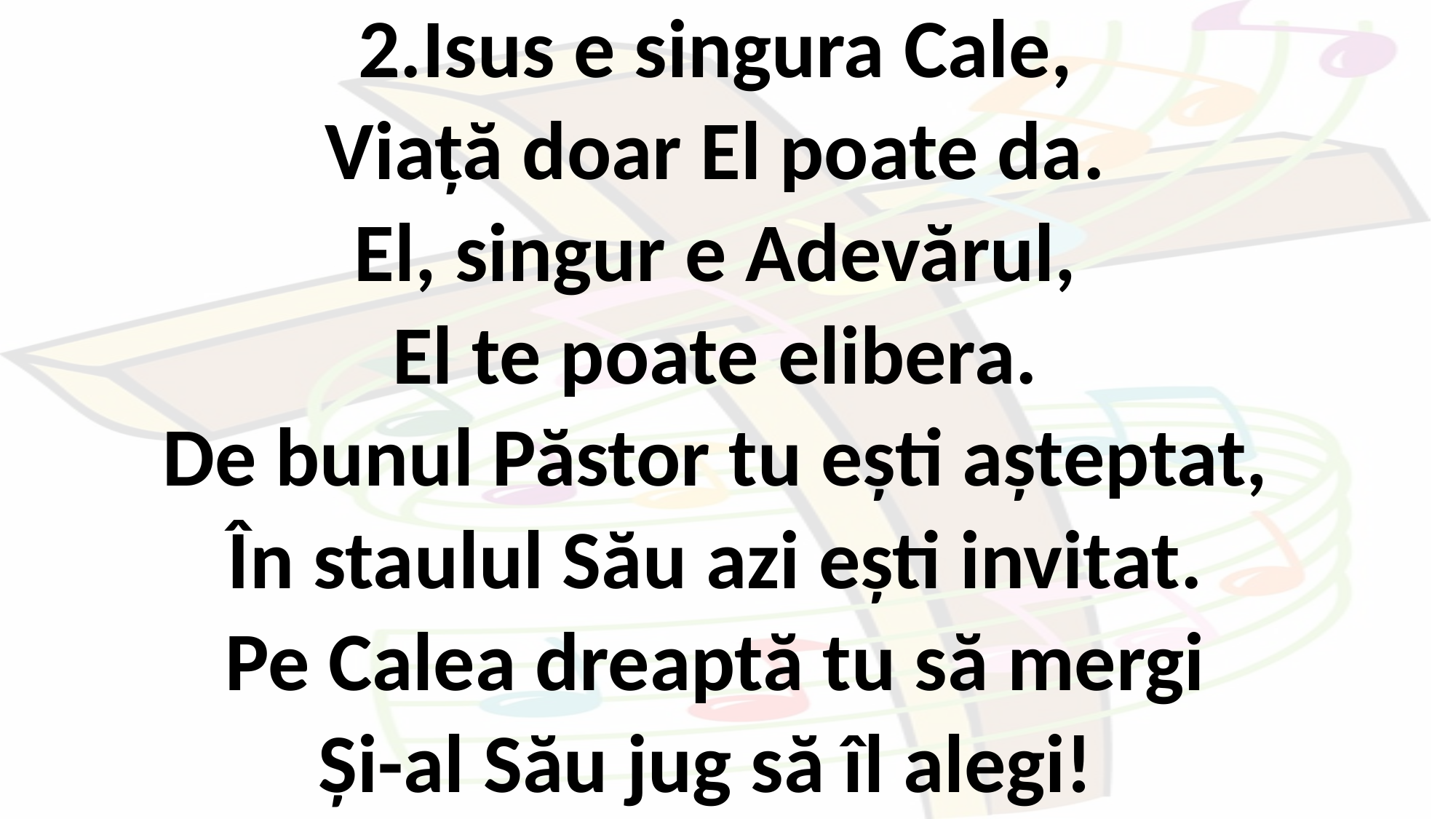

2.Isus e singura Cale,
Viață doar El poate da.
El, singur e Adevărul,
El te poate elibera.
De bunul Păstor tu ești așteptat,
În staulul Său azi ești invitat.
Pe Calea dreaptă tu să mergi
Și-­al Său jug să îl alegi!